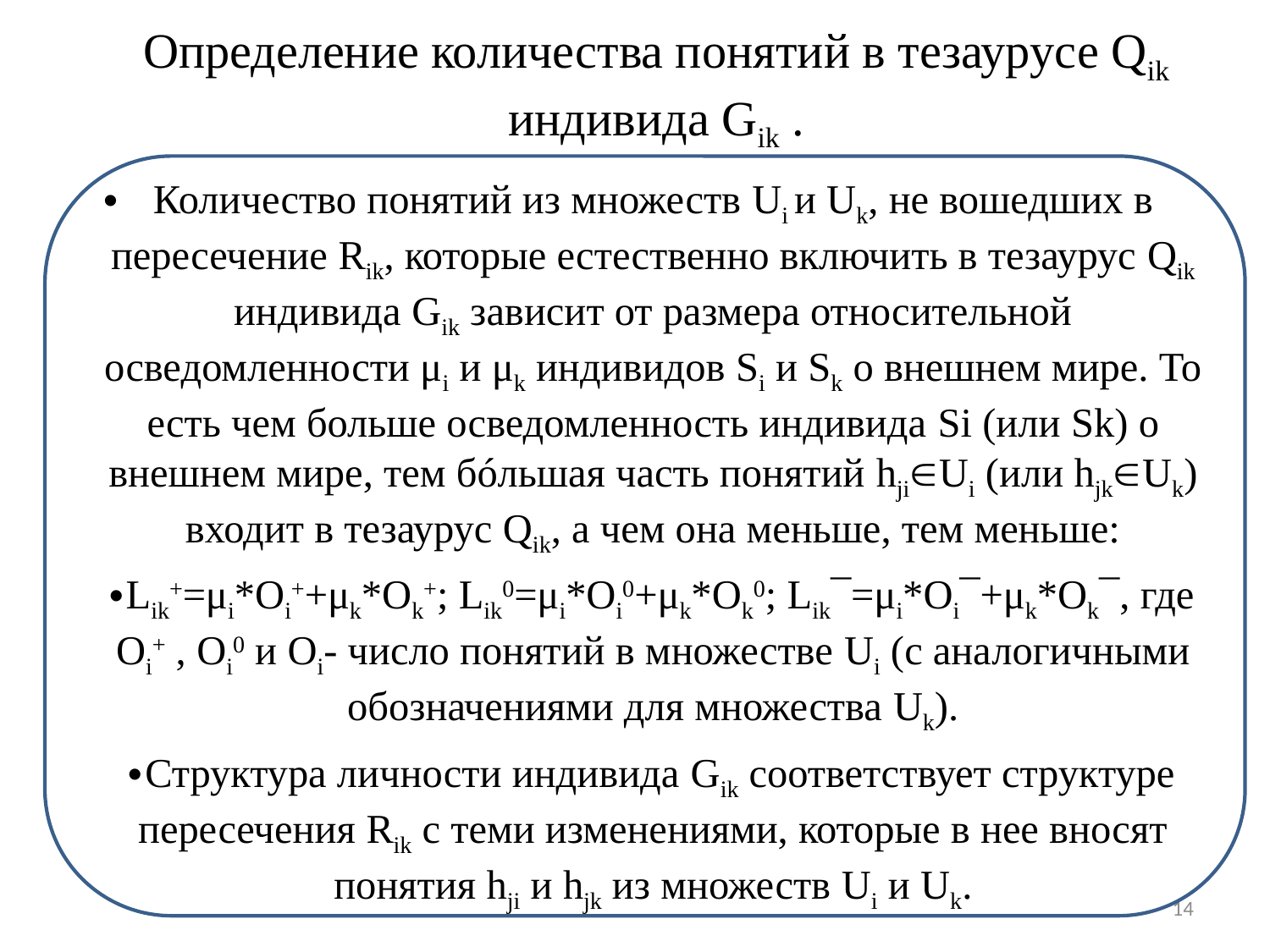

# Определение количества понятий в тезаурусе Qik индивида Gik .

Количество понятий из множеств Ui и Uk, не вошедших в пересечение Rik, которые естественно включить в тезаурус Qik индивида Gik зависит от размера относительной осведомленности μi и μk индивидов Si и Sk о внешнем мире. То есть чем больше осведомленность индивида Si (или Sk) о внешнем мире, тем бóльшая часть понятий hji∈Ui (или hjk∈Uk) входит в тезаурус Qik, а чем она меньше, тем меньше:
Lik+=μi*Oi++μk*Ok+; Lik0=μi*Oi0+μk*Ok0; Lik¯=μi*Oi¯+μk*Ok¯, где Oi+ , Oi0 и Oi- число понятий в множестве Ui (с аналогичными обозначениями для множества Uk).
Структура личности индивида Gik соответствует структуре пересечения Rik с теми изменениями, которые в нее вносят понятия hji и hjk из множеств Ui и Uk.

14